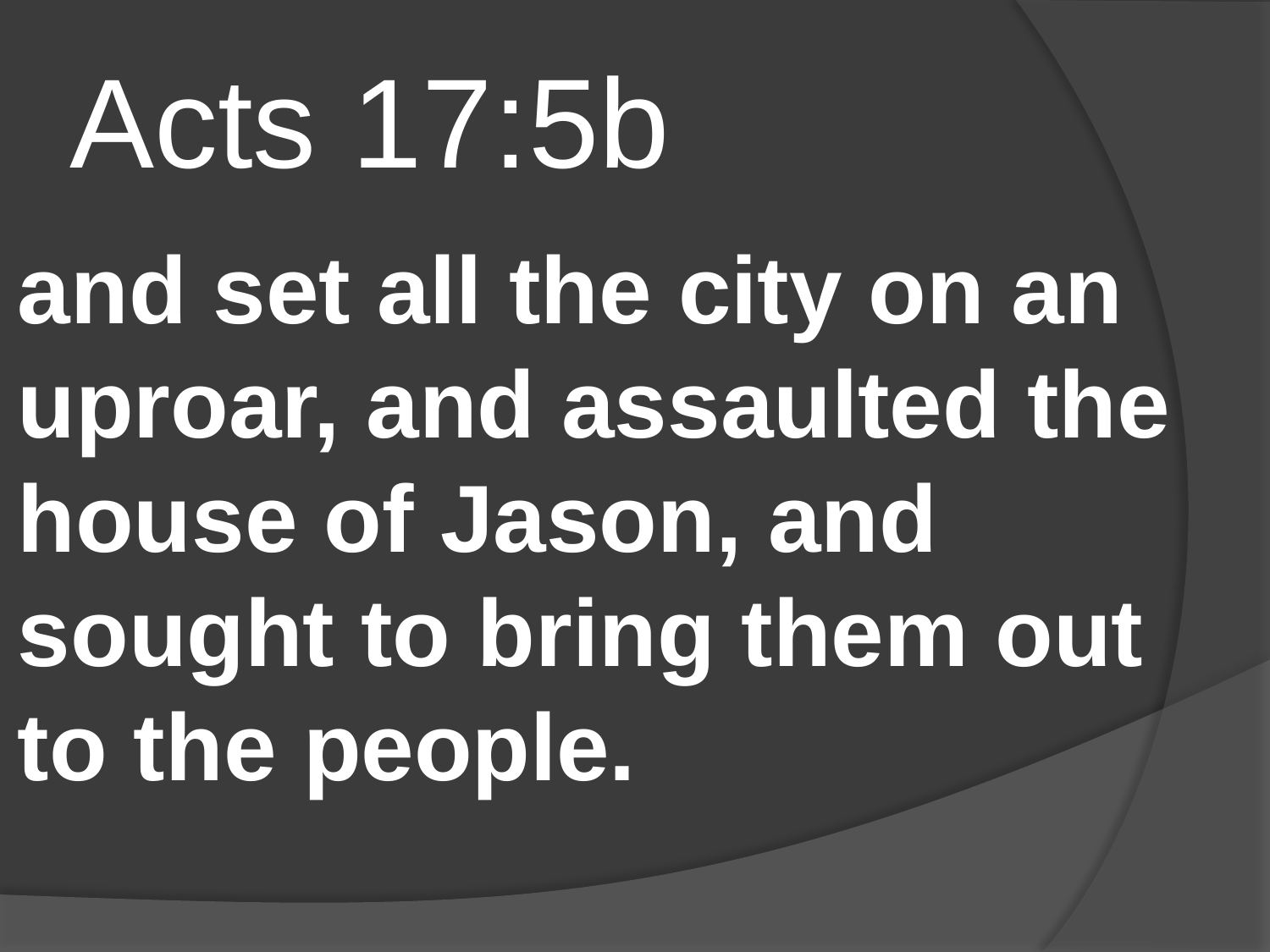

# Acts 17:5b
and set all the city on an uproar, and assaulted the house of Jason, and sought to bring them out to the people.